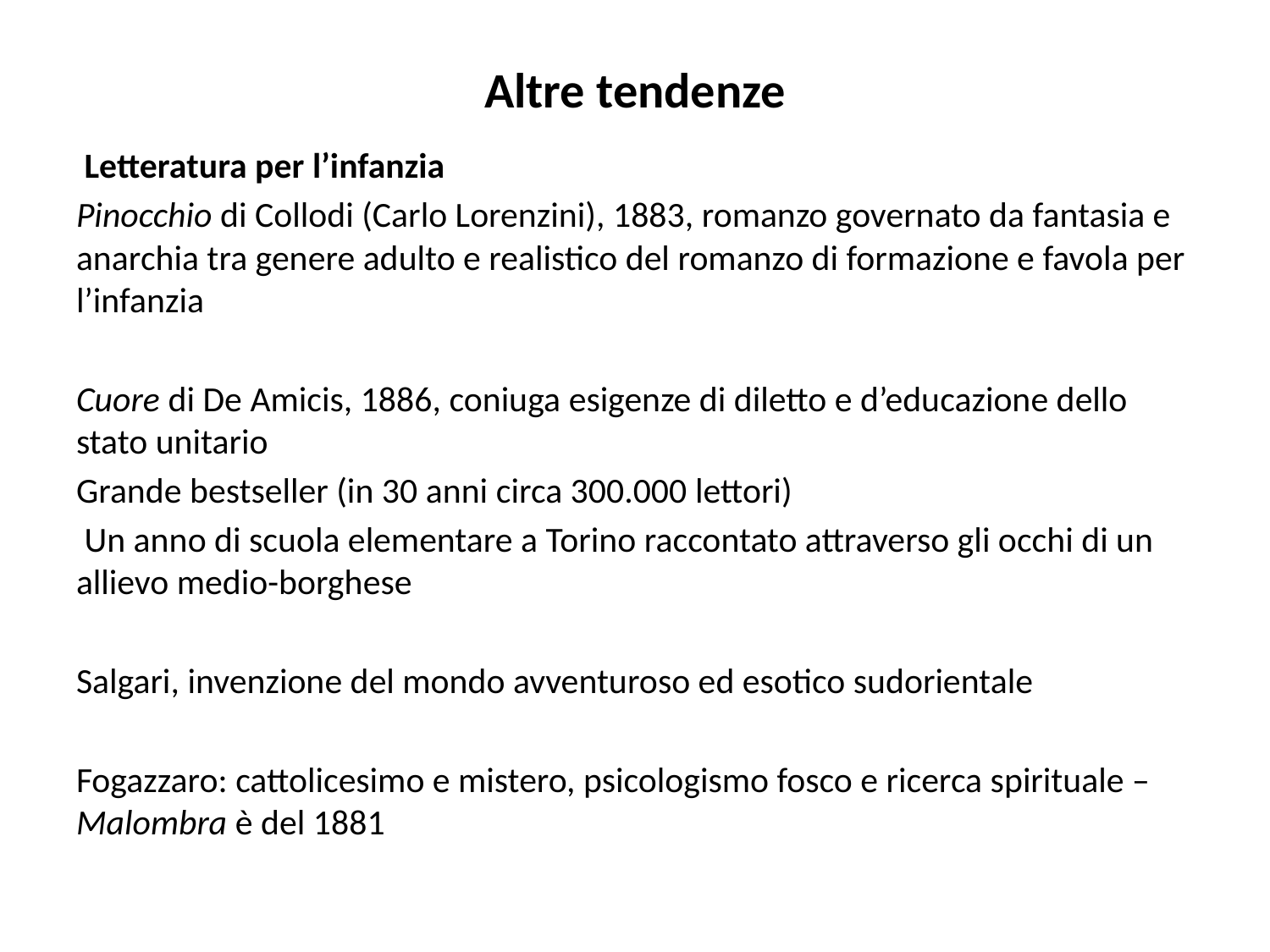

# Altre tendenze
 Letteratura per l’infanzia
Pinocchio di Collodi (Carlo Lorenzini), 1883, romanzo governato da fantasia e anarchia tra genere adulto e realistico del romanzo di formazione e favola per l’infanzia

Cuore di De Amicis, 1886, coniuga esigenze di diletto e d’educazione dello stato unitario
Grande bestseller (in 30 anni circa 300.000 lettori)
 Un anno di scuola elementare a Torino raccontato attraverso gli occhi di un allievo medio-borghese

Salgari, invenzione del mondo avventuroso ed esotico sudorientale

Fogazzaro: cattolicesimo e mistero, psicologismo fosco e ricerca spirituale – Malombra è del 1881